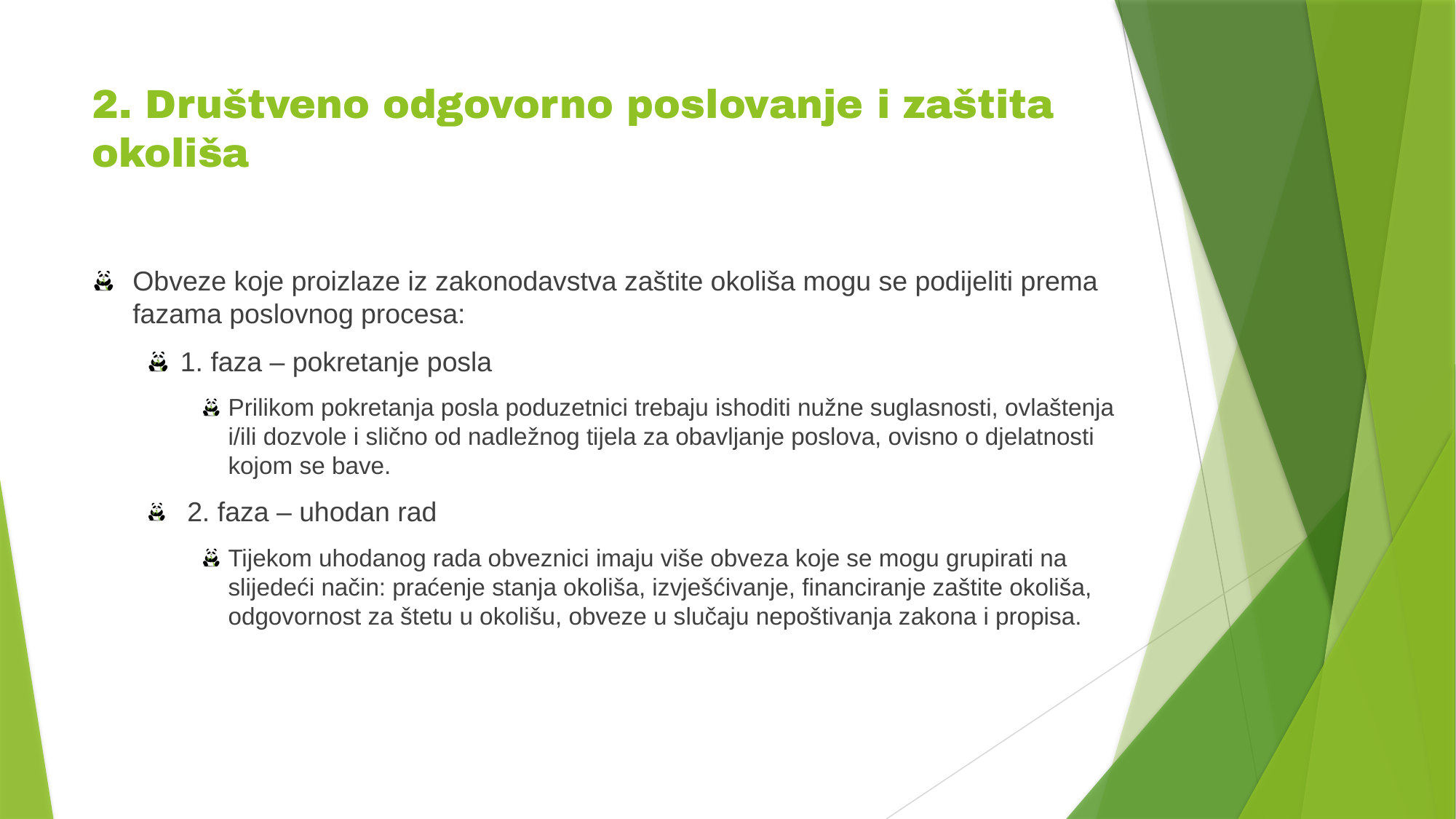

# 2. Društveno odgovorno poslovanje i zaštita okoliša
Obveze koje proizlaze iz zakonodavstva zaštite okoliša mogu se podijeliti prema fazama poslovnog procesa:
1. faza – pokretanje posla
Prilikom pokretanja posla poduzetnici trebaju ishoditi nužne suglasnosti, ovlaštenja i/ili dozvole i slično od nadležnog tijela za obavljanje poslova, ovisno o djelatnosti kojom se bave.
 2. faza – uhodan rad
Tijekom uhodanog rada obveznici imaju više obveza koje se mogu grupirati na slijedeći način: praćenje stanja okoliša, izvješćivanje, financiranje zaštite okoliša, odgovornost za štetu u okolišu, obveze u slučaju nepoštivanja zakona i propisa.